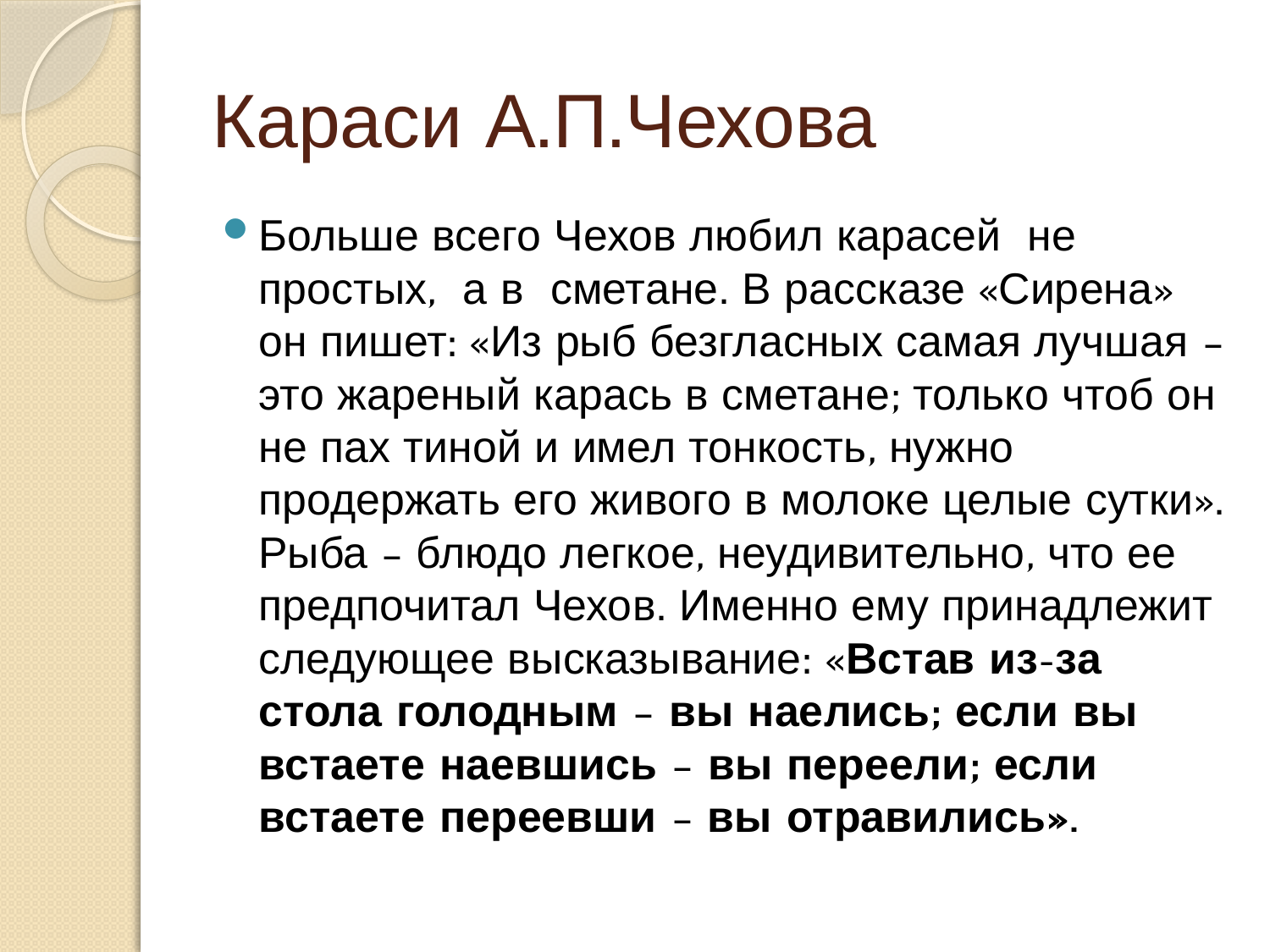

# Караси А.П.Чехова
Больше всего Чехов любил карасей  не простых,  а в  сметане. В рассказе «Сирена» он пишет: «Из рыб безгласных самая лучшая – это жареный карась в сметане; только чтоб он не пах тиной и имел тонкость, нужно продержать его живого в молоке целые сутки». Рыба – блюдо легкое, неудивительно, что ее предпочитал Чехов. Именно ему принадлежит следующее высказывание: «Встав из-за стола голодным – вы наелись; если вы встаете наевшись – вы переели; если встаете переевши – вы отравились».